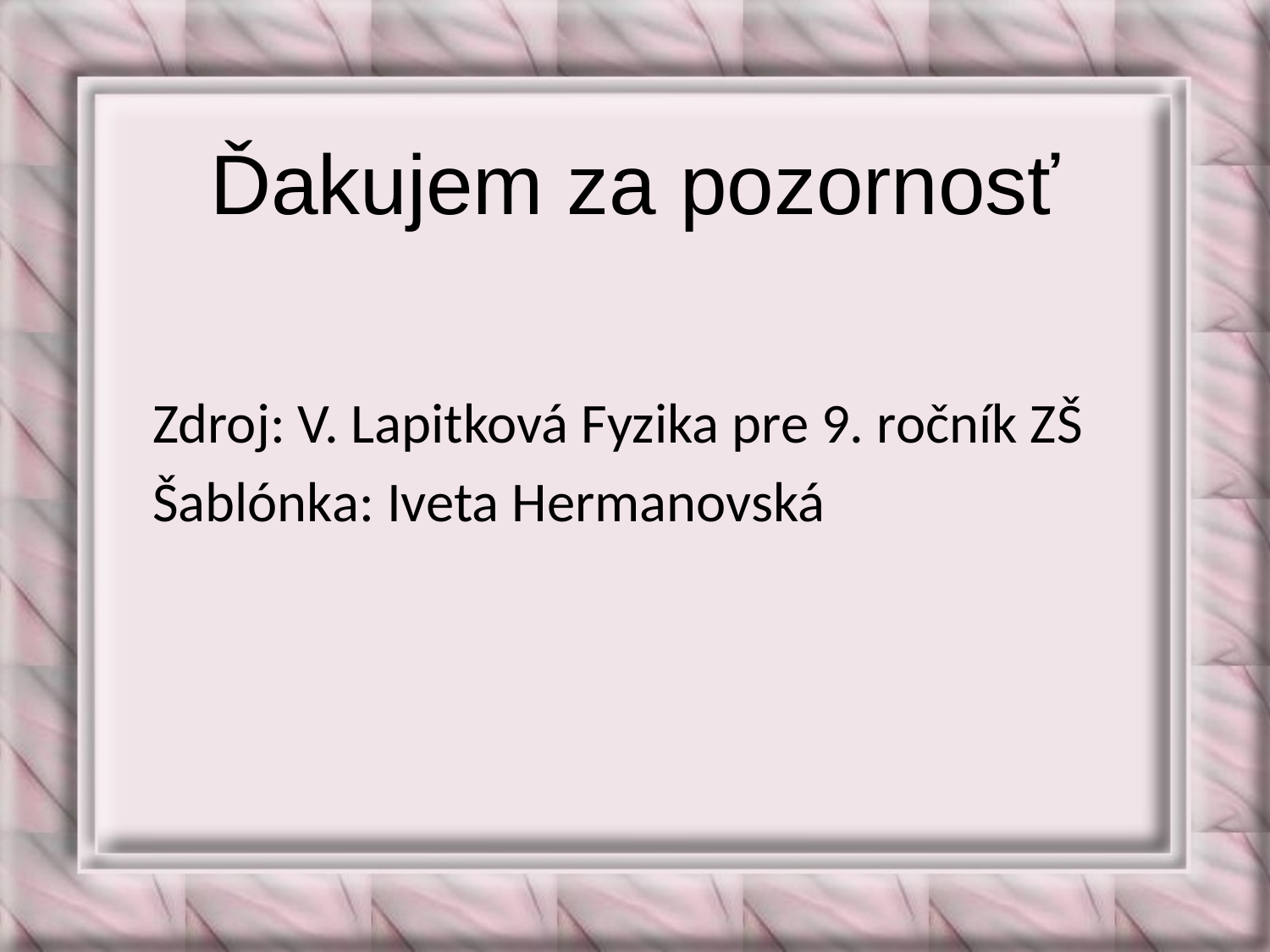

# Ďakujem za pozornosť

      Zdroj: V. Lapitková Fyzika pre 9. ročník ZŠ
      Šablónka: Iveta Hermanovská